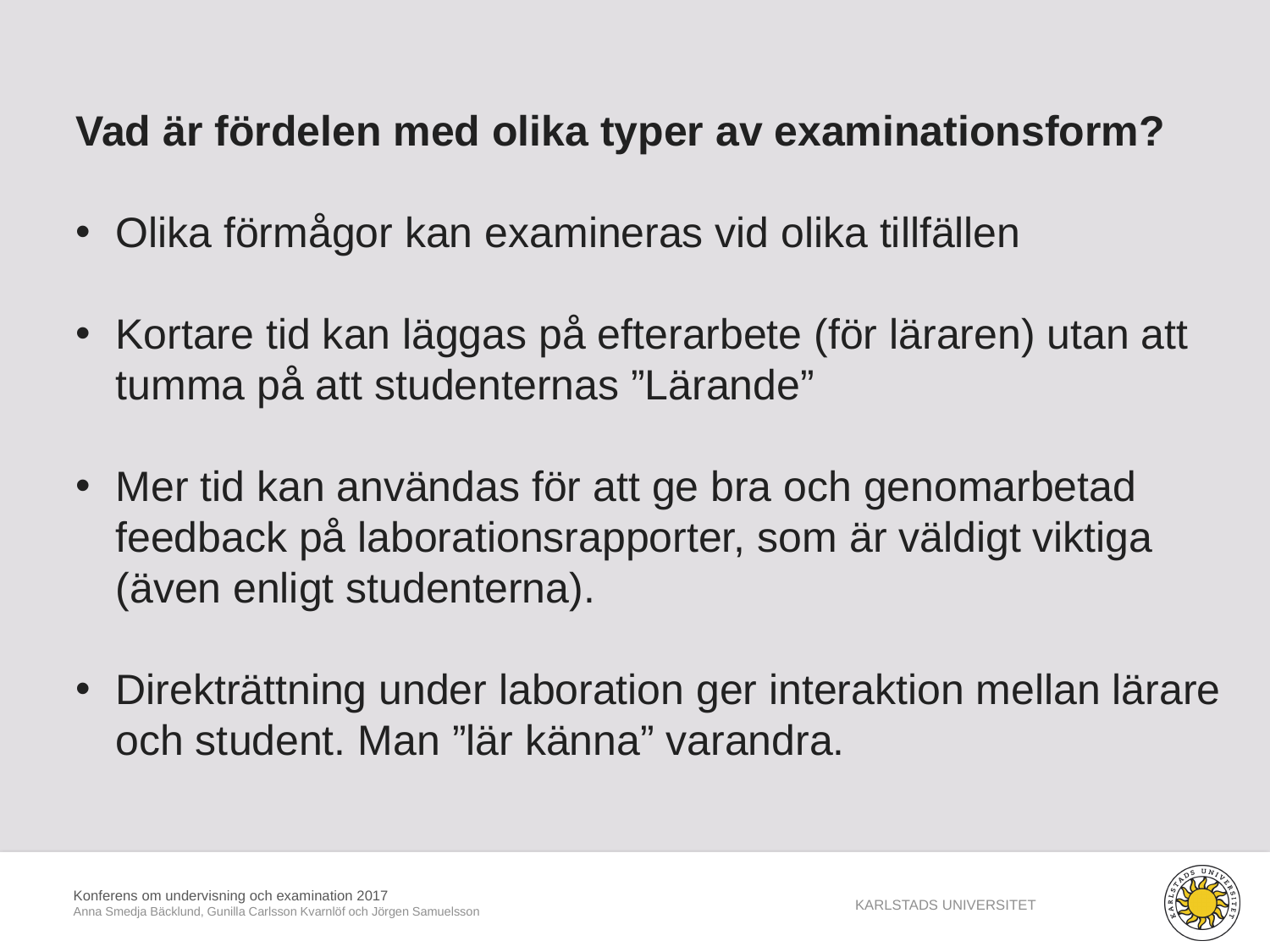

Vad är fördelen med olika typer av examinationsform?

Olika förmågor kan examineras vid olika tillfällen

Kortare tid kan läggas på efterarbete (för läraren) utan att tumma på att studenternas ”Lärande”

Mer tid kan användas för att ge bra och genomarbetad feedback på laborationsrapporter, som är väldigt viktiga (även enligt studenterna).

Direkträttning under laboration ger interaktion mellan lärare och student. Man ”lär känna” varandra.